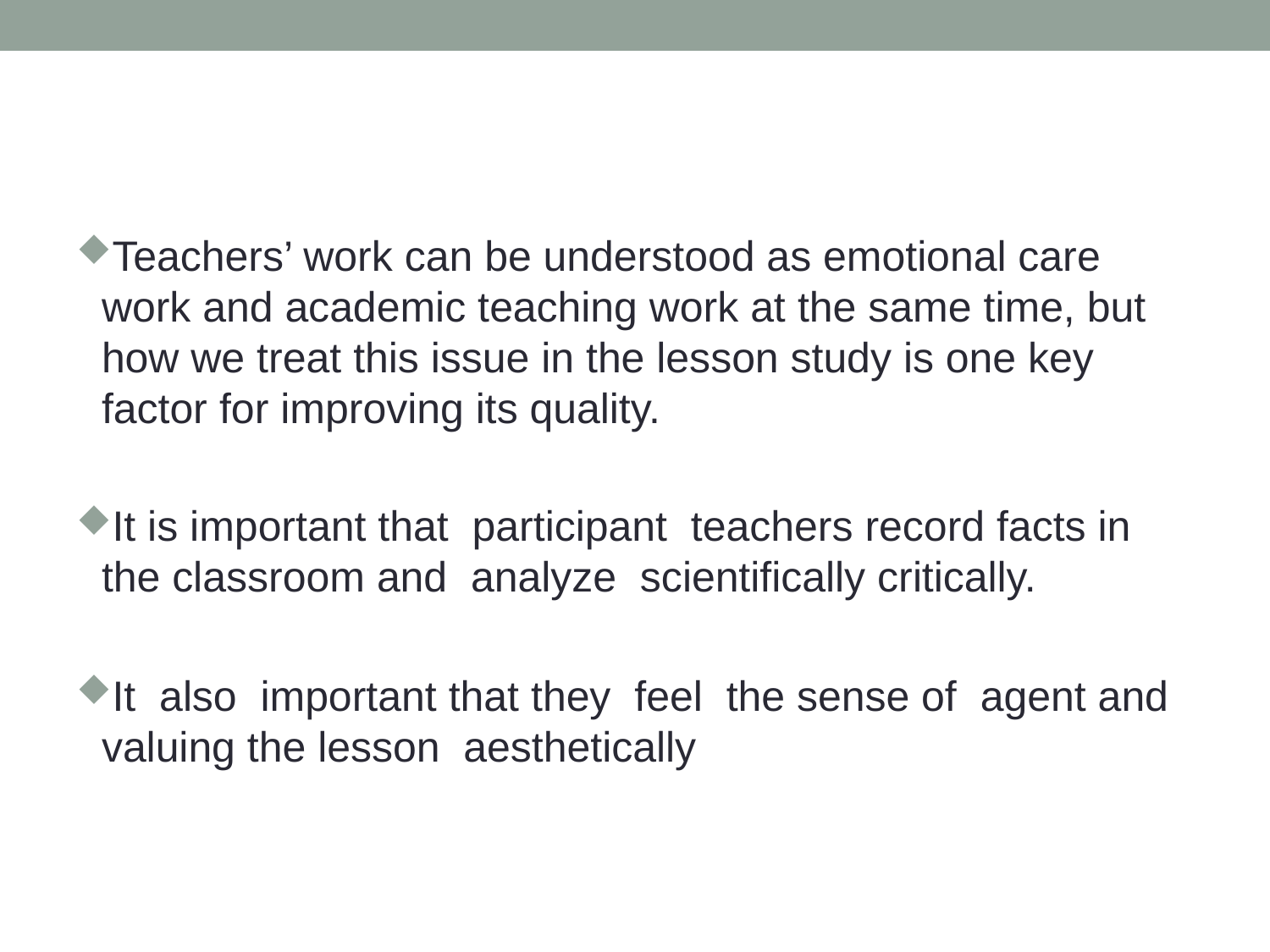

#
Teachers’ work can be understood as emotional care work and academic teaching work at the same time, but how we treat this issue in the lesson study is one key factor for improving its quality.

It is important that  participant  teachers record facts in the classroom and  analyze  scientifically critically.

It  also  important that they  feel  the sense of  agent and  valuing the lesson  aesthetically